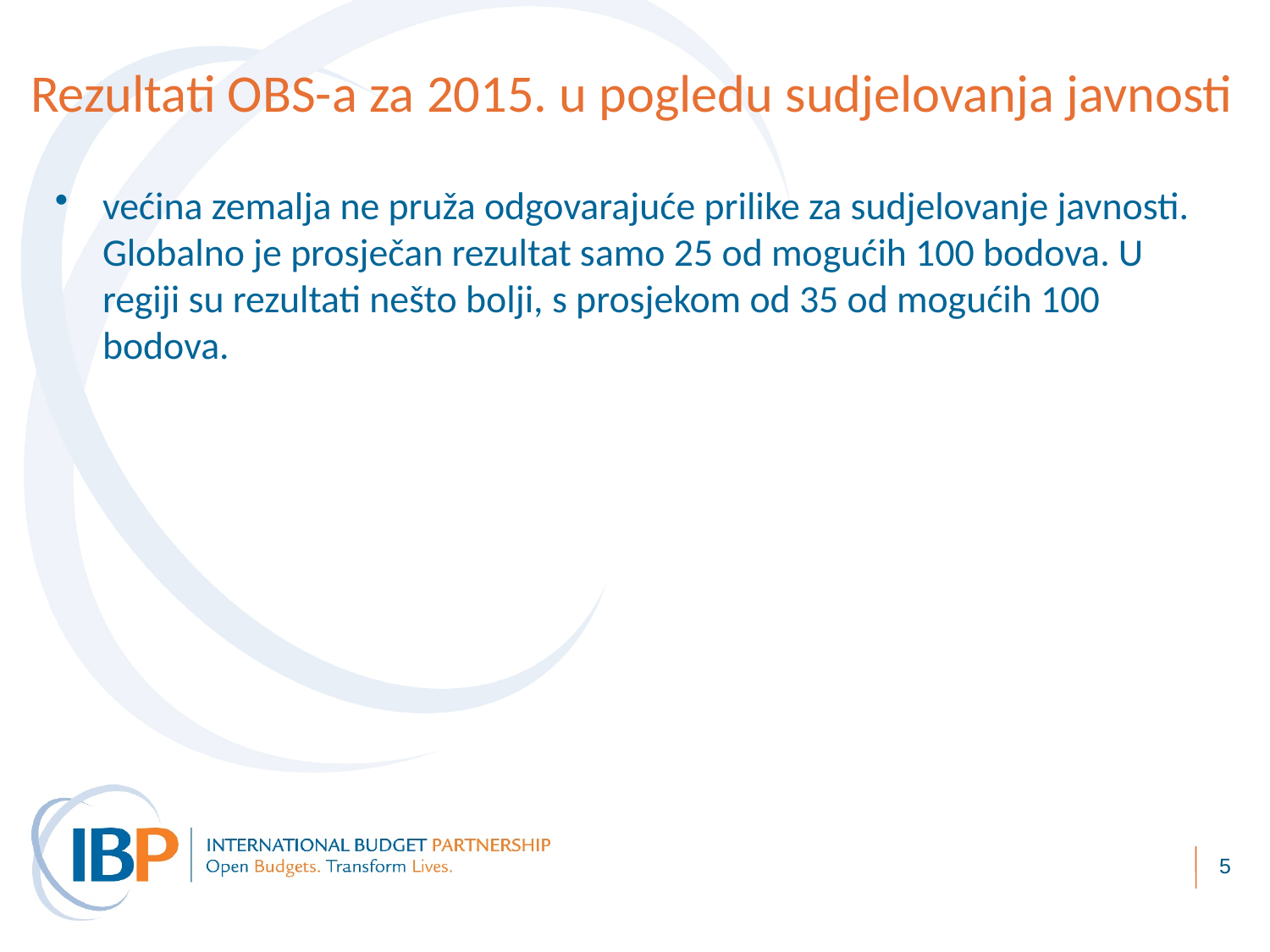

Rezultati OBS-a za 2015. u pogledu sudjelovanja javnosti
većina zemalja ne pruža odgovarajuće prilike za sudjelovanje javnosti. Globalno je prosječan rezultat samo 25 od mogućih 100 bodova. U regiji su rezultati nešto bolji, s prosjekom od 35 od mogućih 100 bodova.
5